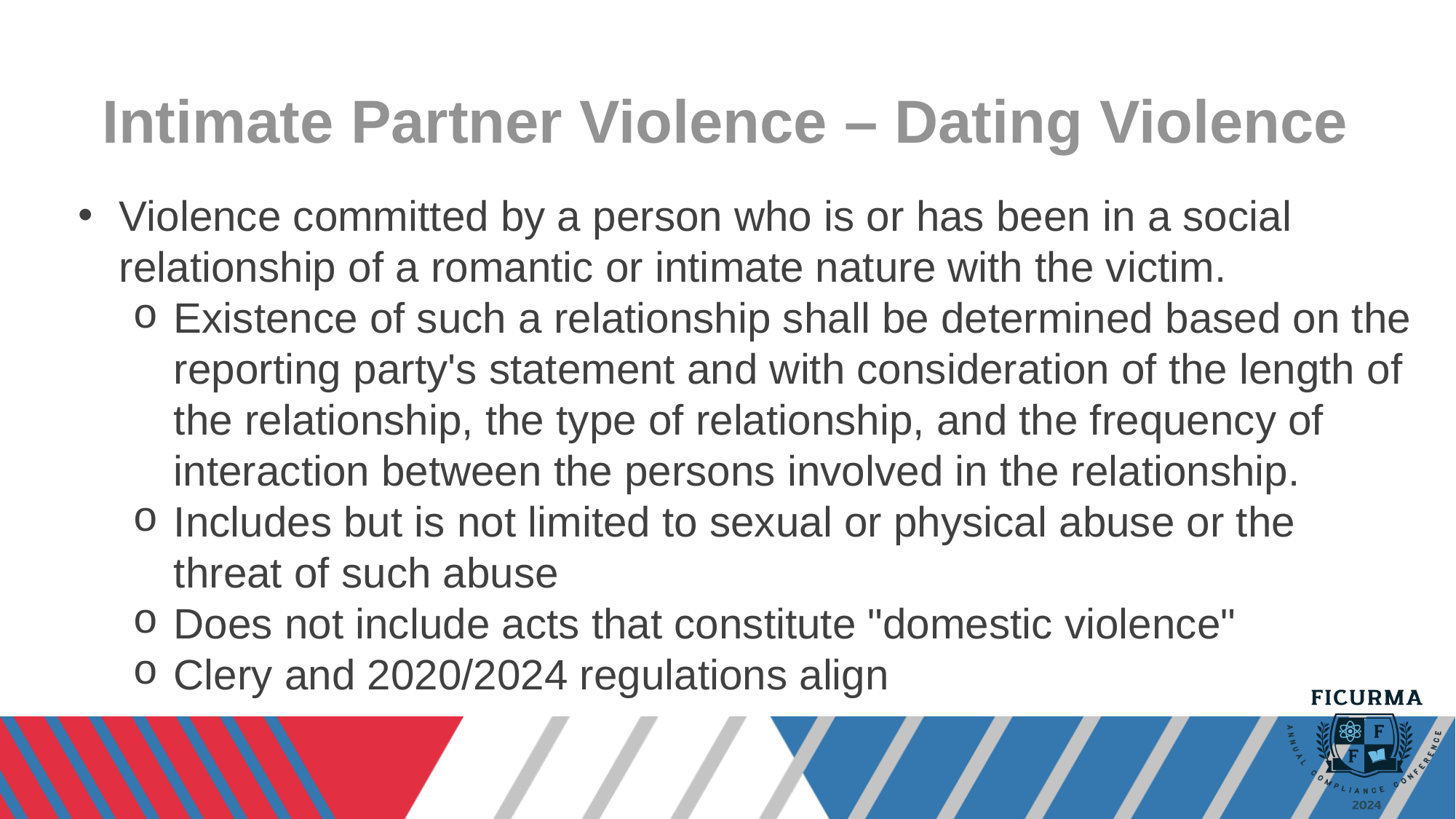

# Intimate Partner Violence – Dating Violence
Violence committed by a person who is or has been in a social relationship of a romantic or intimate nature with the victim.
Existence of such a relationship shall be determined based on the reporting party's statement and with consideration of the length of the relationship, the type of relationship, and the frequency of interaction between the persons involved in the relationship.
Includes but is not limited to sexual or physical abuse or the threat of such abuse
Does not include acts that constitute "domestic violence"
Clery and 2020/2024 regulations align